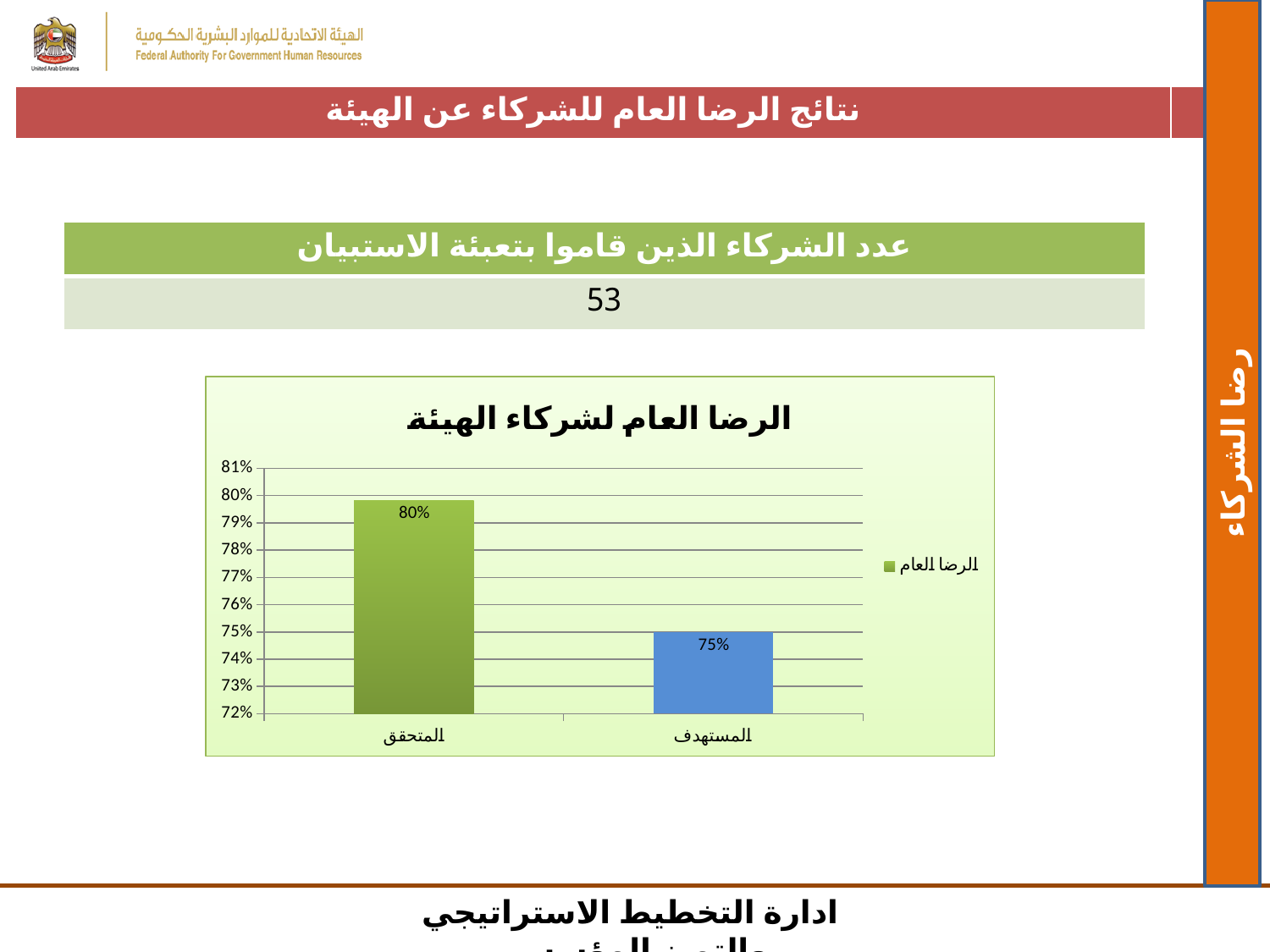

| نتائج الرضا العام للشركاء عن الهيئة |  |
| --- | --- |
| عدد الشركاء الذين قاموا بتعبئة الاستبيان |
| --- |
| 53 |

### Chart: الرضا العام لشركاء الهيئة

| Category | الرضا العام |
|---|---|
| المتحقق | 0.7983333333333335 |
| المستهدف | 0.75 |
رضا الشركاء